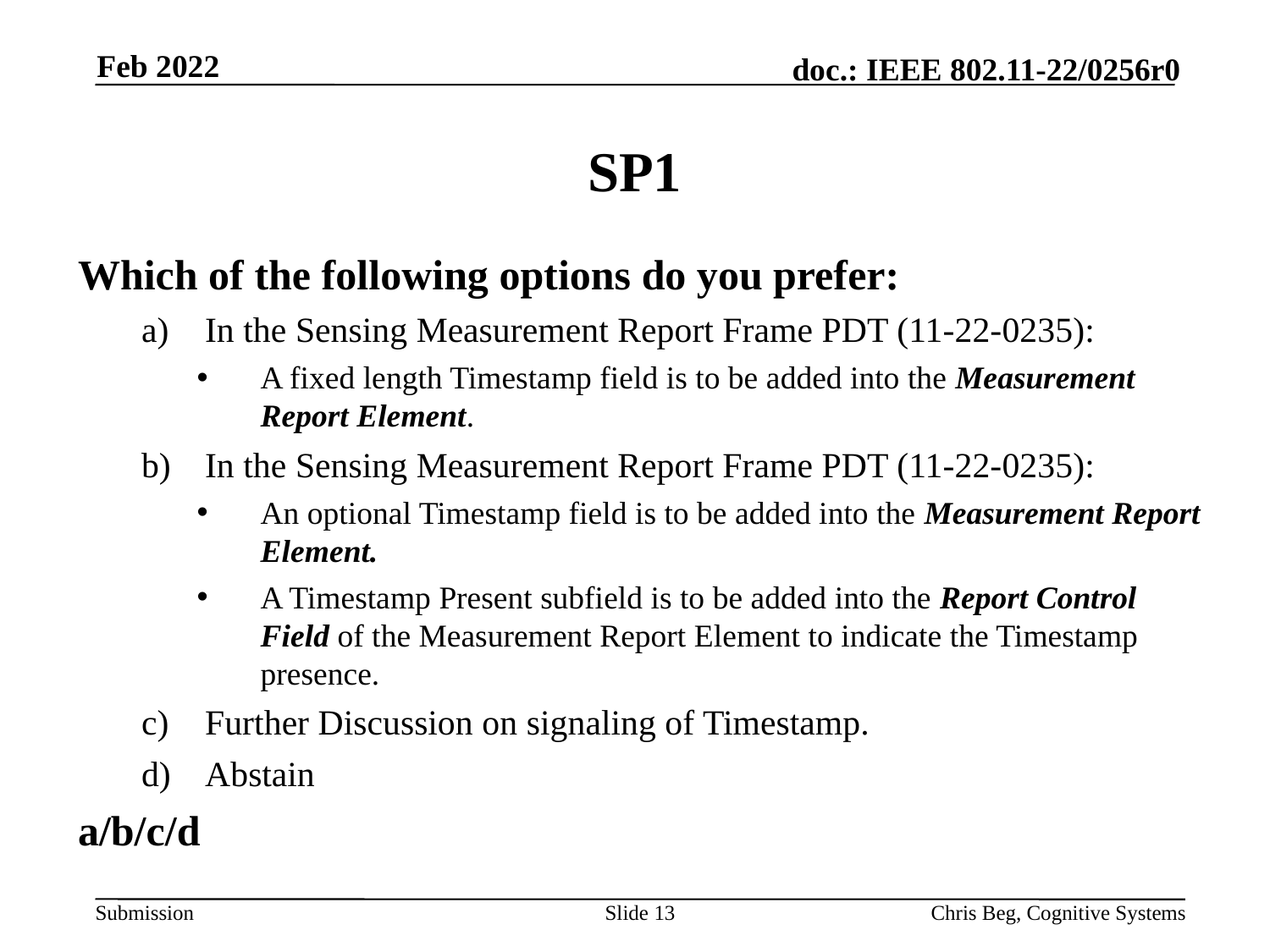

Feb 2022
# SP1
Which of the following options do you prefer:
In the Sensing Measurement Report Frame PDT (11-22-0235):
A fixed length Timestamp field is to be added into the Measurement Report Element.
In the Sensing Measurement Report Frame PDT (11-22-0235):
An optional Timestamp field is to be added into the Measurement Report Element.
A Timestamp Present subfield is to be added into the Report Control Field of the Measurement Report Element to indicate the Timestamp presence.
Further Discussion on signaling of Timestamp.
Abstain
a/b/c/d
Slide 13
Chris Beg, Cognitive Systems